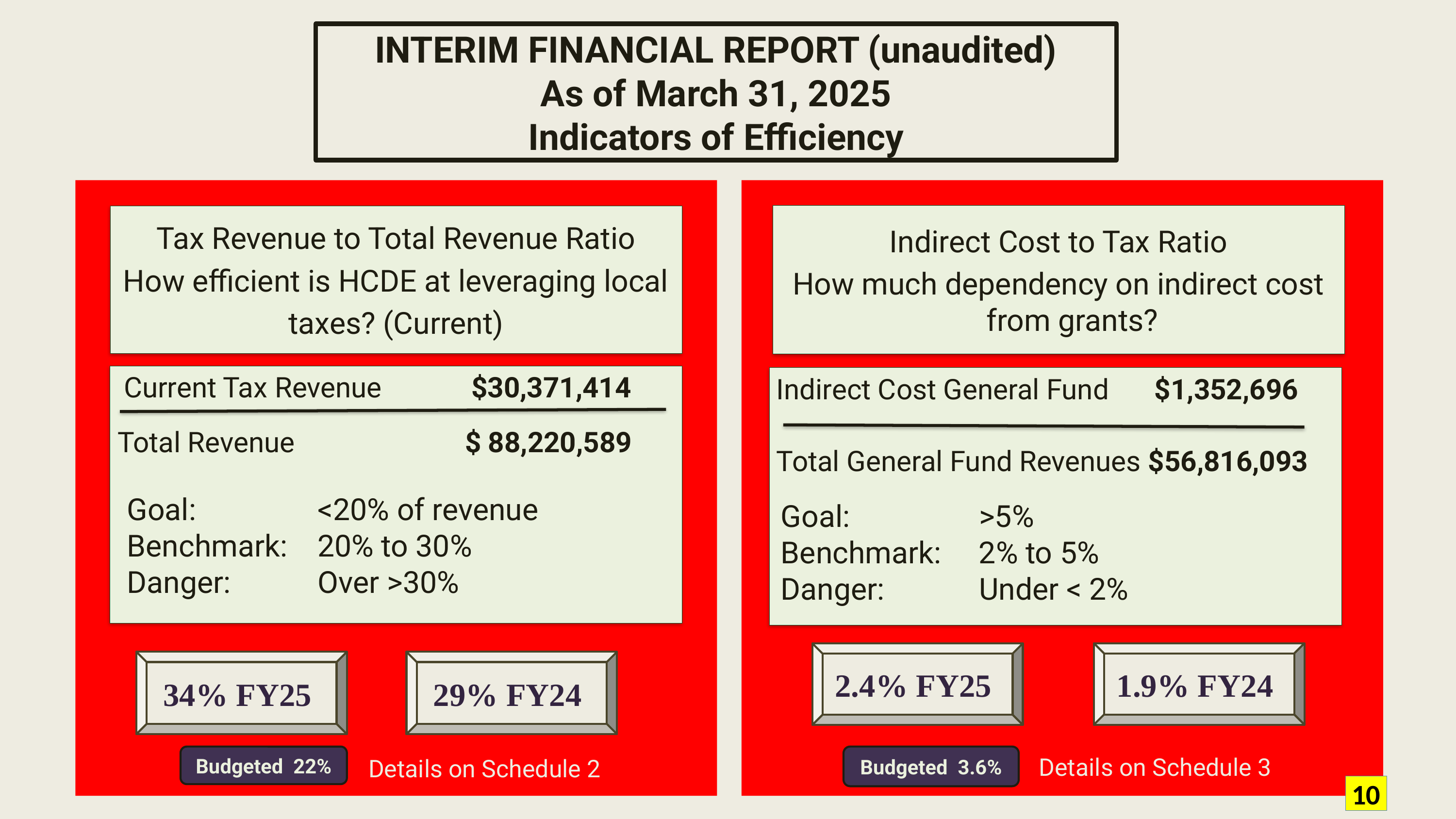

INTERIM FINANCIAL REPORT (unaudited)
As of March 31, 2025
Indicators of Efficiency

Indirect Cost to Tax Ratio
How much dependency on indirect cost from grants?
Tax Revenue to Total Revenue Ratio
How efficient is HCDE at leveraging local
taxes? (Current)
 Current Tax Revenue	         $30,371,414
Indirect Cost General Fund	  $1,352,696
Total Revenue		        $ 88,220,589
Total General Fund Revenues $56,816,093
Total General Fund Revenues $1,306,381
Goal: 	      <20% of revenue
Benchmark:    20% to 30%
Danger: 	      Over >30%
Goal: 	       >5%
Benchmark:     2% to 5%
Danger: 	       Under < 2%
Goal: 	       >5%
Benchmark:     2% to 5%
Danger: 	       Under < 2%
1.9% FY24
2.4% FY25
34% FY25
29% FY24
Budgeted  22%
Budgeted  3.6%
Details on Schedule 3
Details on Schedule 2
10